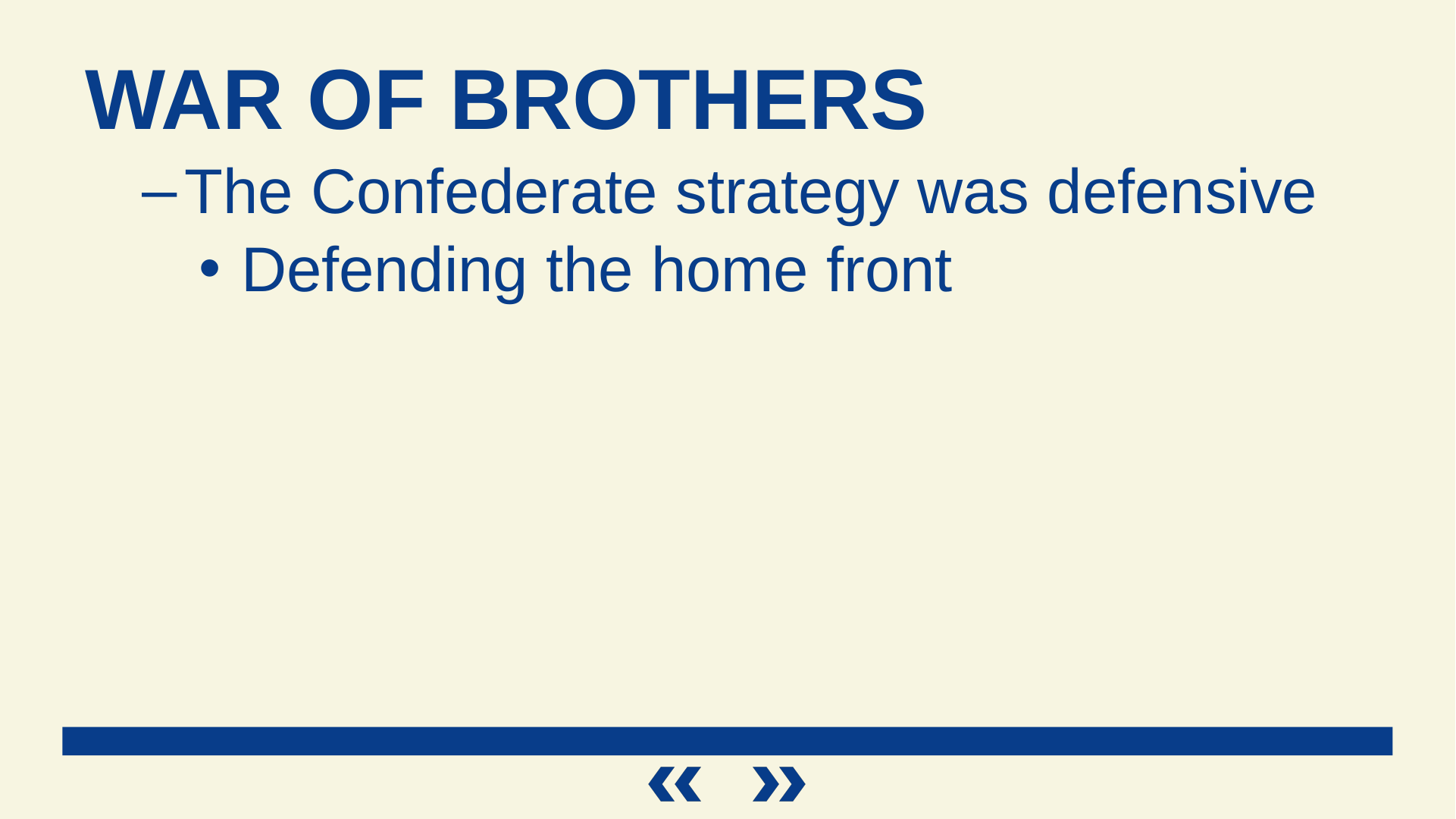

War of Brothers
The Confederate strategy was defensive
Defending the home front